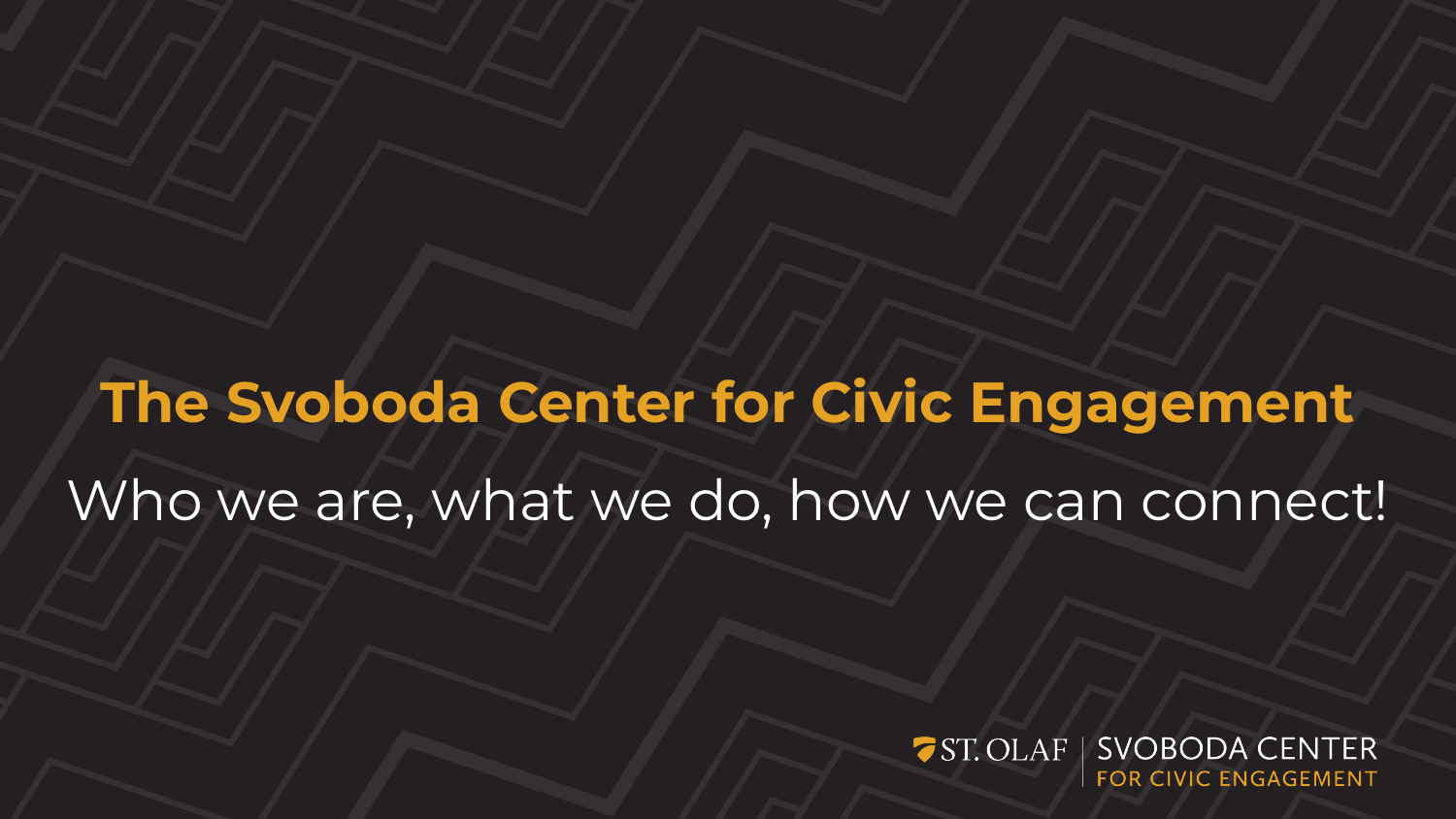

# The Svoboda Center for Civic Engagement
Who we are, what we do, how we can connect!